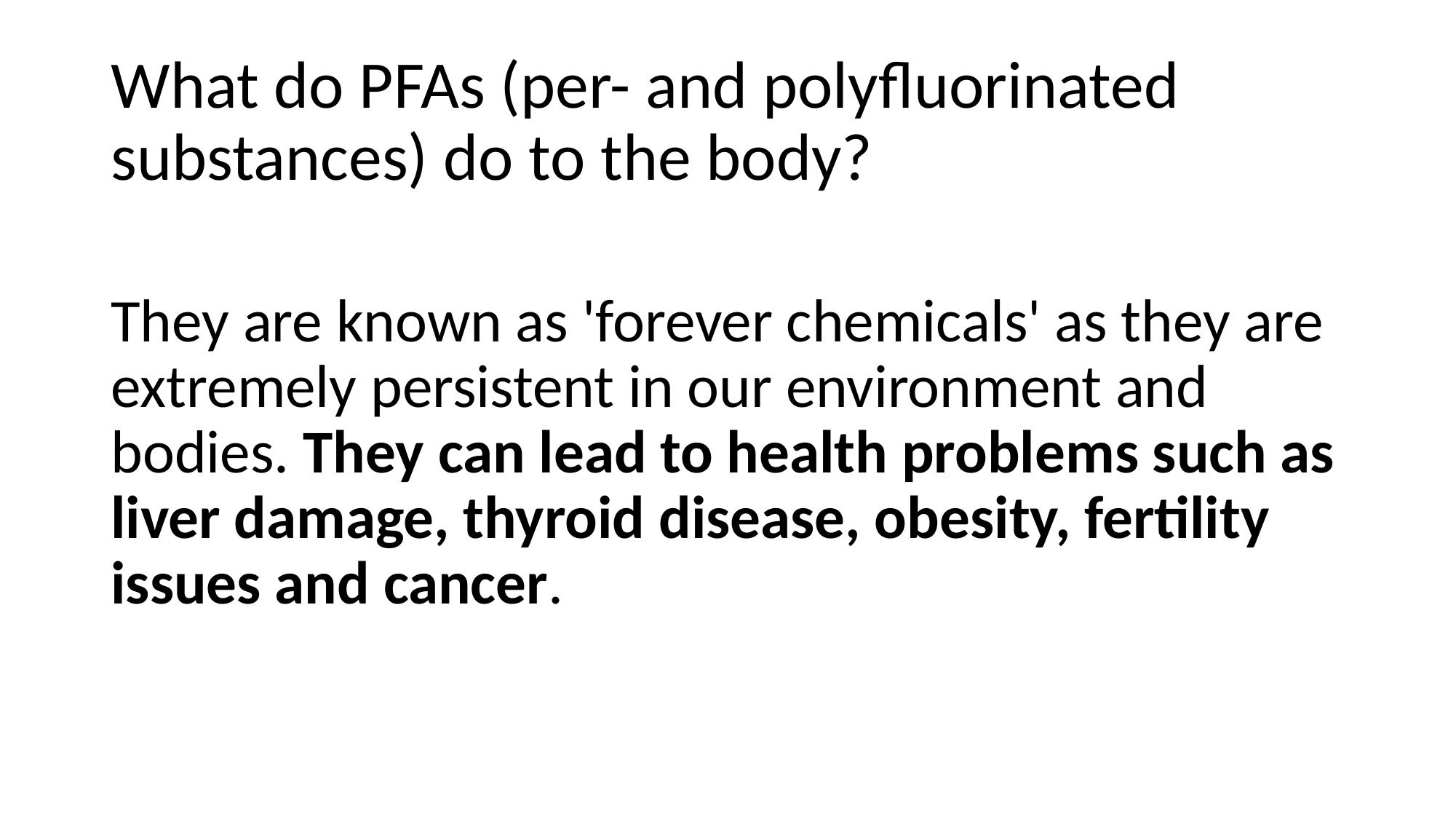

# What do PFAs (per- and polyfluorinated substances) do to the body?

They are known as 'forever chemicals' as they are extremely persistent in our environment and bodies. They can lead to health problems such as liver damage, thyroid disease, obesity, fertility issues and cancer.